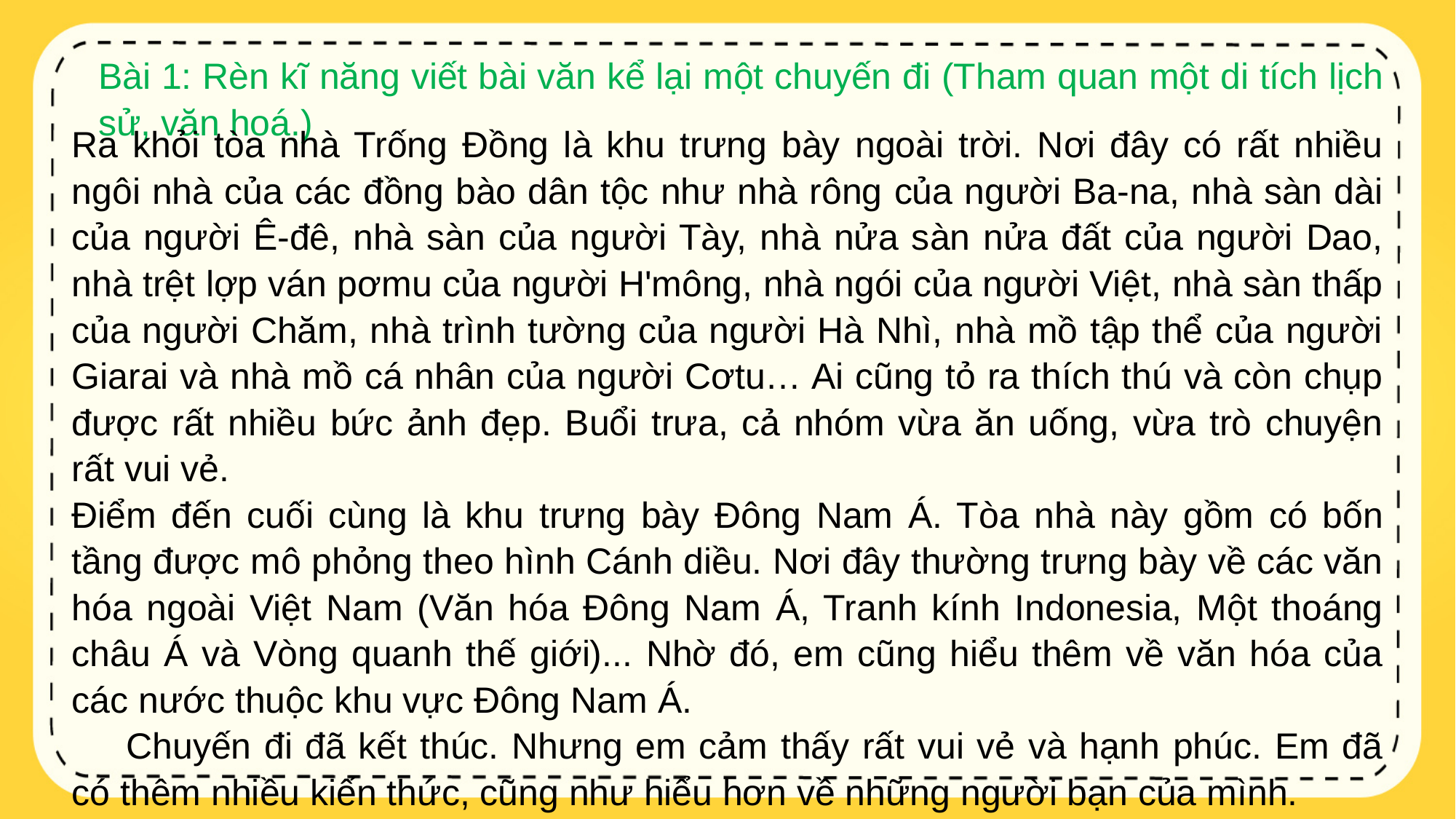

Bài 1: Rèn kĩ năng viết bài văn kể lại một chuyến đi (Tham quan một di tích lịch sử, văn hoá.)
Ra khỏi tòa nhà Trống Đồng là khu trưng bày ngoài trời. Nơi đây có rất nhiều ngôi nhà của các đồng bào dân tộc như nhà rông của người Ba-na, nhà sàn dài của người Ê-đê, nhà sàn của người Tày, nhà nửa sàn nửa đất của người Dao, nhà trệt lợp ván pơmu của người H'mông, nhà ngói của người Việt, nhà sàn thấp của người Chăm, nhà trình tường của người Hà Nhì, nhà mồ tập thể của người Giarai và nhà mồ cá nhân của người Cơtu… Ai cũng tỏ ra thích thú và còn chụp được rất nhiều bức ảnh đẹp. Buổi trưa, cả nhóm vừa ăn uống, vừa trò chuyện rất vui vẻ.
Điểm đến cuối cùng là khu trưng bày Đông Nam Á. Tòa nhà này gồm có bốn tầng được mô phỏng theo hình Cánh diều. Nơi đây thường trưng bày về các văn hóa ngoài Việt Nam (Văn hóa Đông Nam Á, Tranh kính Indonesia, Một thoáng châu Á và Vòng quanh thế giới)... Nhờ đó, em cũng hiểu thêm về văn hóa của các nước thuộc khu vực Đông Nam Á.
Chuyến đi đã kết thúc. Nhưng em cảm thấy rất vui vẻ và hạnh phúc. Em đã có thêm nhiều kiến thức, cũng như hiểu hơn về những người bạn của mình.